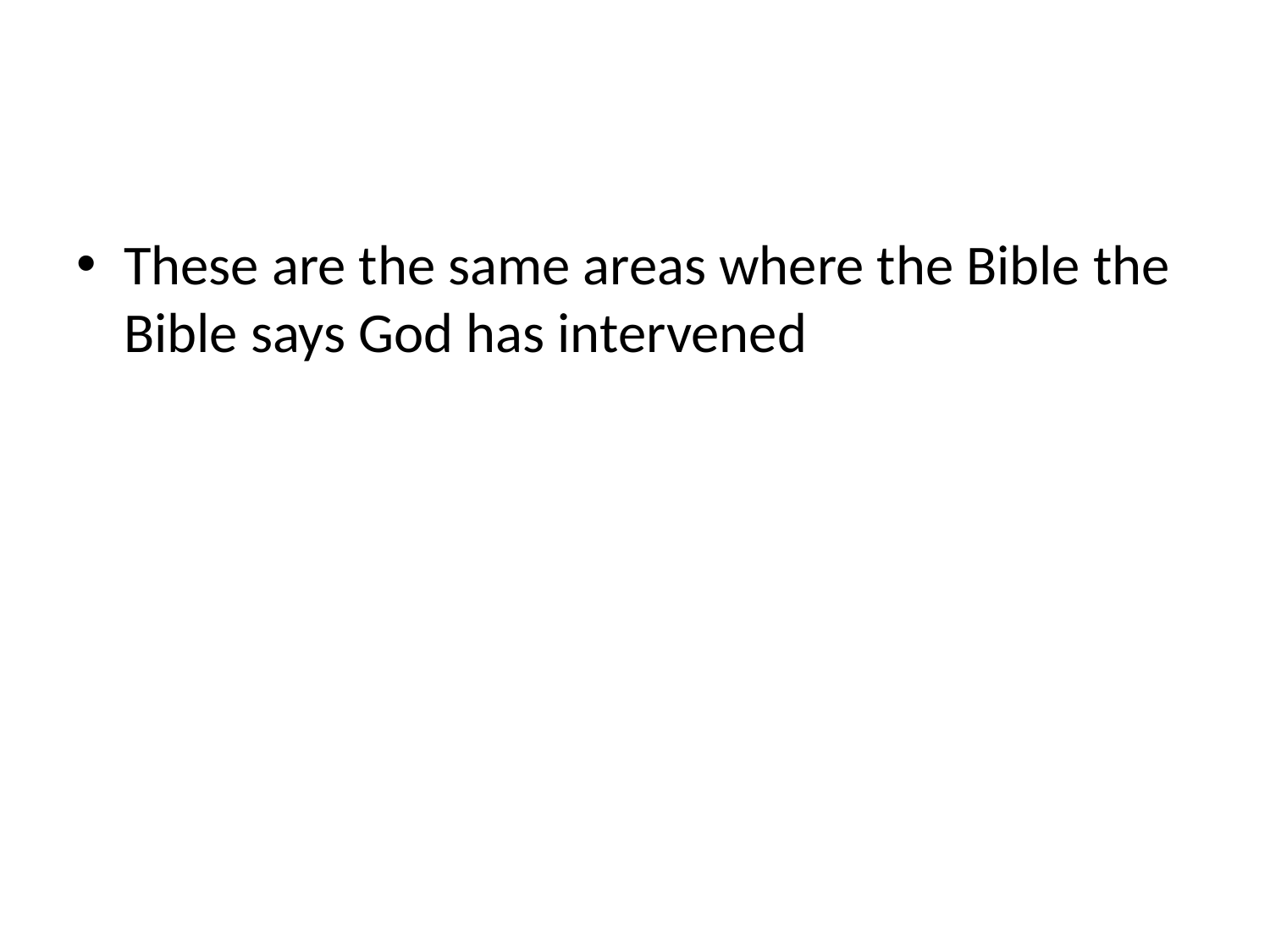

#
These are the same areas where the Bible the Bible says God has intervened